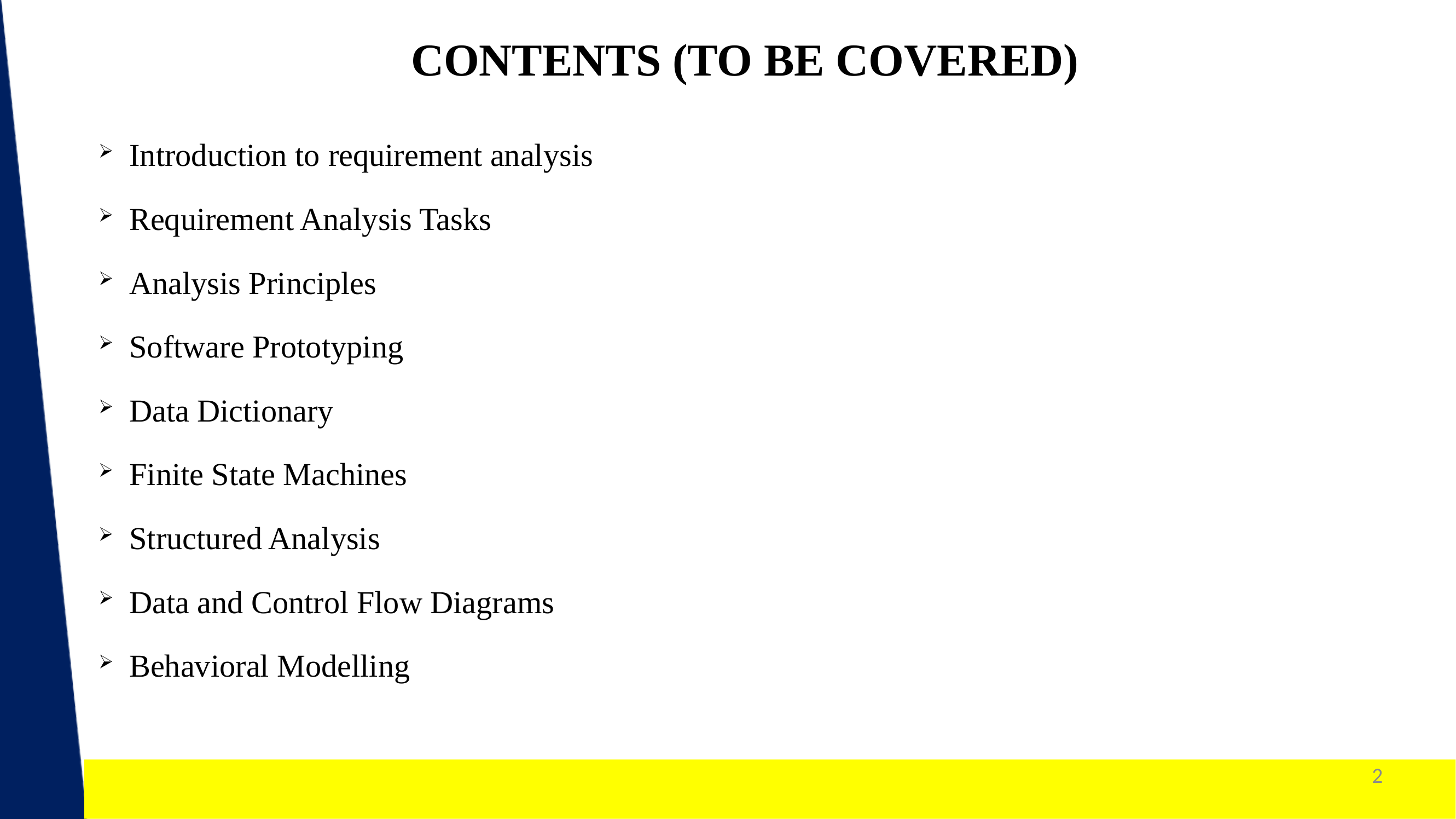

CONTENTS (TO BE COVERED)
Introduction to requirement analysis
Requirement Analysis Tasks
Analysis Principles
Software Prototyping
Data Dictionary
Finite State Machines
Structured Analysis
Data and Control Flow Diagrams
Behavioral Modelling

2
1